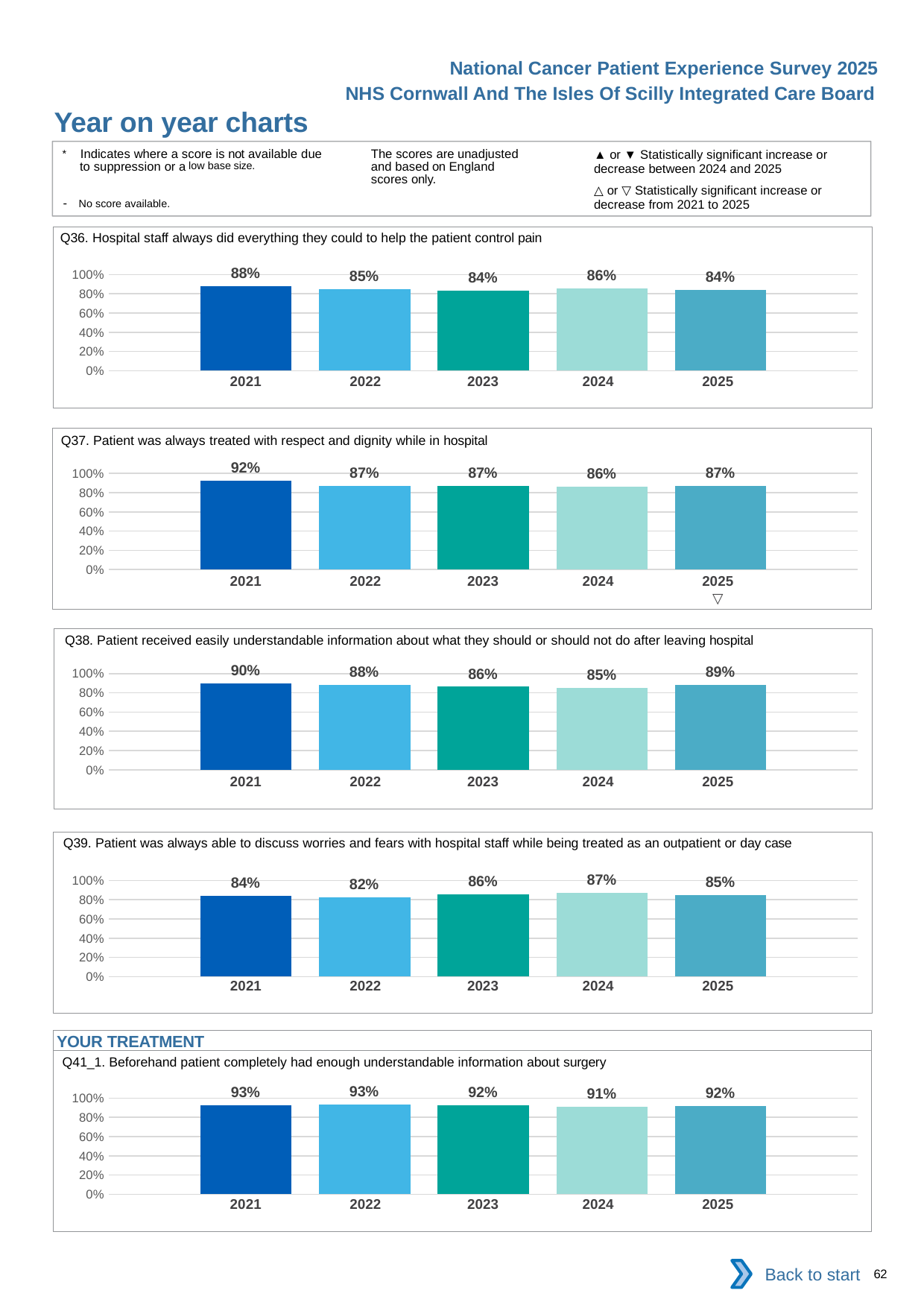

National Cancer Patient Experience Survey 2025
NHS Cornwall And The Isles Of Scilly Integrated Care Board
Year on year charts (7)

The scores are unadjusted and based on England scores only.
*  Indicates where a score is not available due to suppression or a low base size.
- No score available.
▲ or ▼ Statistically significant increase or decrease between 2024 and 2025
△ or ▽ Statistically significant increase or decrease from 2021 to 2025
Q36. Hospital staff always did everything they could to help the patient control pain

### Chart

| Category | 2021 | 2022 | 2023 | 2024 | 2025 |
|---|---|---|---|---|---|
| Category 1 | 0.8804598 | 0.8463612 | 0.835 | 0.8555858 | 0.8396502 |
| 2021 | 2022 | 2023 | 2024 | 2025 |
| --- | --- | --- | --- | --- |
|  |  |  |  |  |
Q37. Patient was always treated with respect and dignity while in hospital

### Chart

| Category | 2021 | 2022 | 2023 | 2024 | 2025 |
|---|---|---|---|---|---|
| Category 1 | 0.9243354 | 0.8721461 | 0.8719101 | 0.8595238 | 0.8728606 |
| 2021 | 2022 | 2023 | 2024 | 2025 |
| --- | --- | --- | --- | --- |
|  |  |  |  | ▽ |
Q38. Patient received easily understandable information about what they should or should not do after leaving hospital

### Chart

| Category | 2021 | 2022 | 2023 | 2024 | 2025 |
|---|---|---|---|---|---|
| Category 1 | 0.8972746 | 0.8793504 | 0.8630137 | 0.8540146 | 0.8852868 |
| 2021 | 2022 | 2023 | 2024 | 2025 |
| --- | --- | --- | --- | --- |
|  |  |  |  |  |
Q39. Patient was always able to discuss worries and fears with hospital staff while being treated as an outpatient or day case

### Chart

| Category | 2021 | 2022 | 2023 | 2024 | 2025 |
|---|---|---|---|---|---|
| Category 1 | 0.8363463 | 0.8219944 | 0.8588129 | 0.8739088 | 0.8487973 |
| 2021 | 2022 | 2023 | 2024 | 2025 |
| --- | --- | --- | --- | --- |
|  |  |  |  |  |
YOUR TREATMENT
Q41_1. Beforehand patient completely had enough understandable information about surgery

### Chart

| Category | 2021 | 2022 | 2023 | 2024 | 2025 |
|---|---|---|---|---|---|
| Category 1 | 0.9257426 | 0.93 | 0.9237288 | 0.9090909 | 0.9209139 |
| 2021 | 2022 | 2023 | 2024 | 2025 |
| --- | --- | --- | --- | --- |
|  |  |  |  |  |
Back to start

62